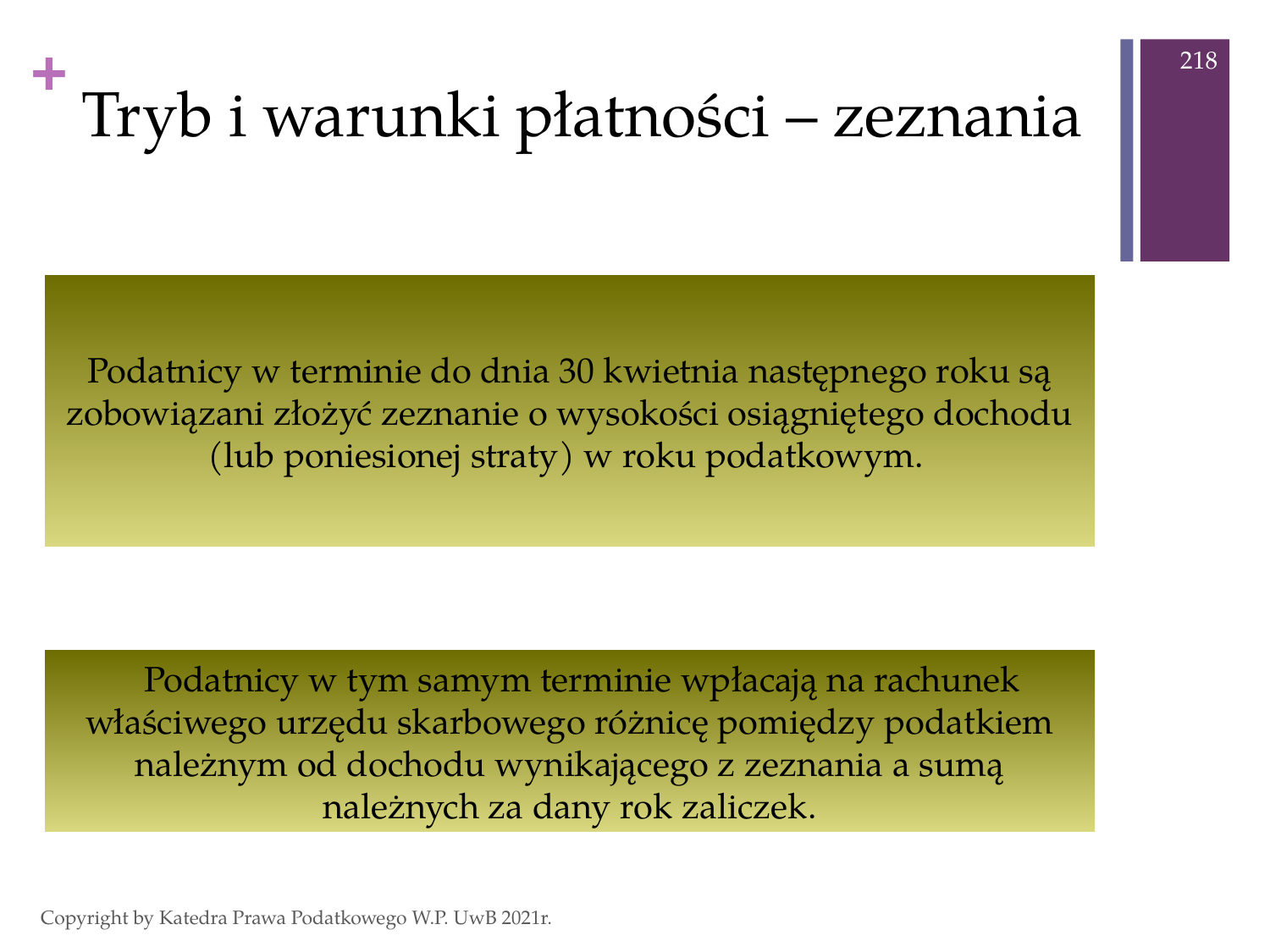

218
# Tryb i warunki płatności – zeznania
Podatnicy w terminie do dnia 30 kwietnia następnego roku są zobowiązani złożyć zeznanie o wysokości osiągniętego dochodu (lub poniesionej straty) w roku podatkowym.
Podatnicy w tym samym terminie wpłacają na rachunek właściwego urzędu skarbowego różnicę pomiędzy podatkiem należnym od dochodu wynikającego z zeznania a sumą należnych za dany rok zaliczek.
Copyright by Katedra Prawa Podatkowego W.P. UwB 2021r.